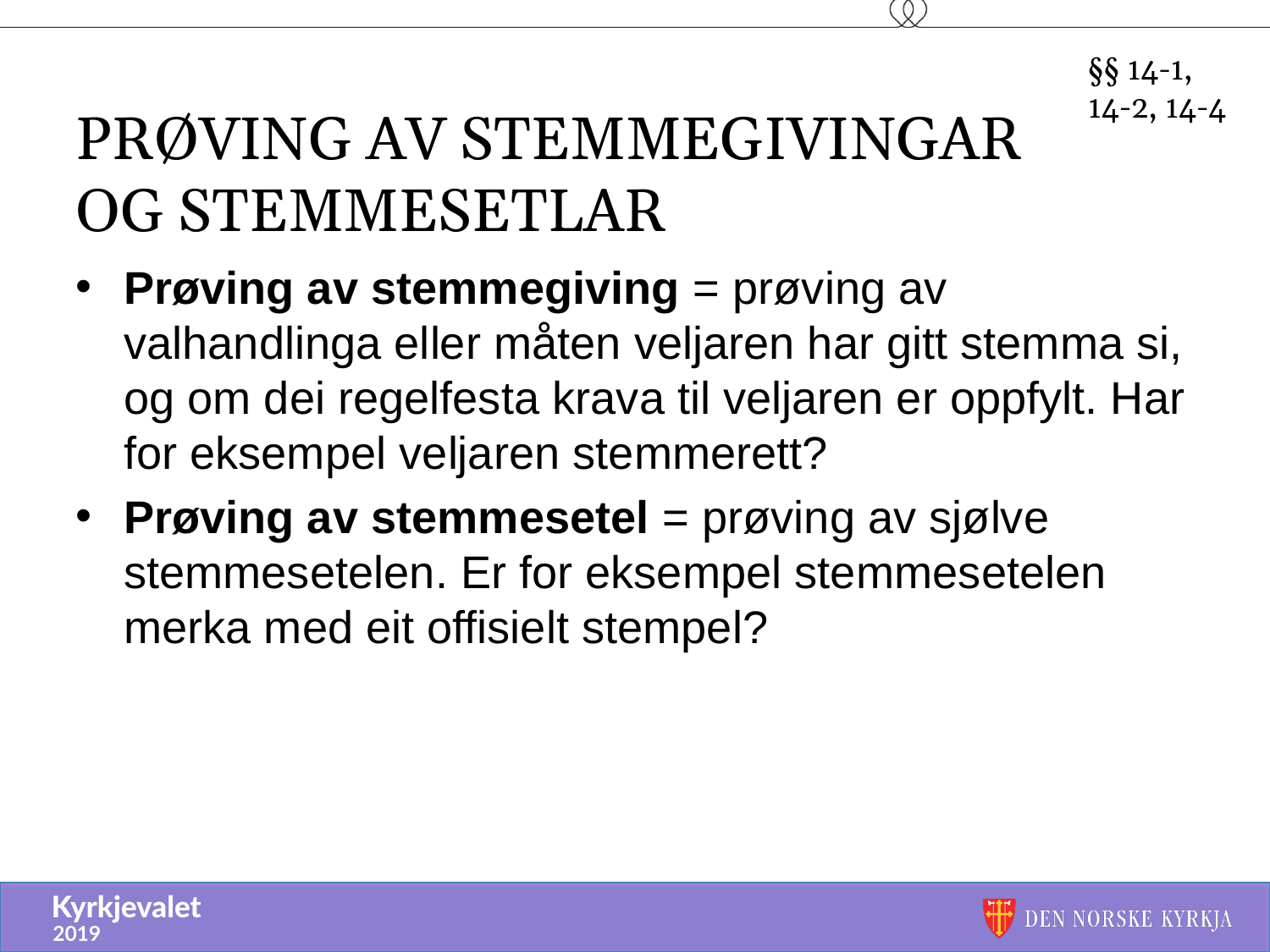

§§ 14-1, 14-2, 14-4
# Prøving av stemmegivingar og stemmesetlar
Prøving av stemmegiving = prøving av valhandlinga eller måten veljaren har gitt stemma si, og om dei regelfesta krava til veljaren er oppfylt. Har for eksempel veljaren stemmerett?
Prøving av stemmesetel = prøving av sjølve stemmesetelen. Er for eksempel stemmesetelen merka med eit offisielt stempel?